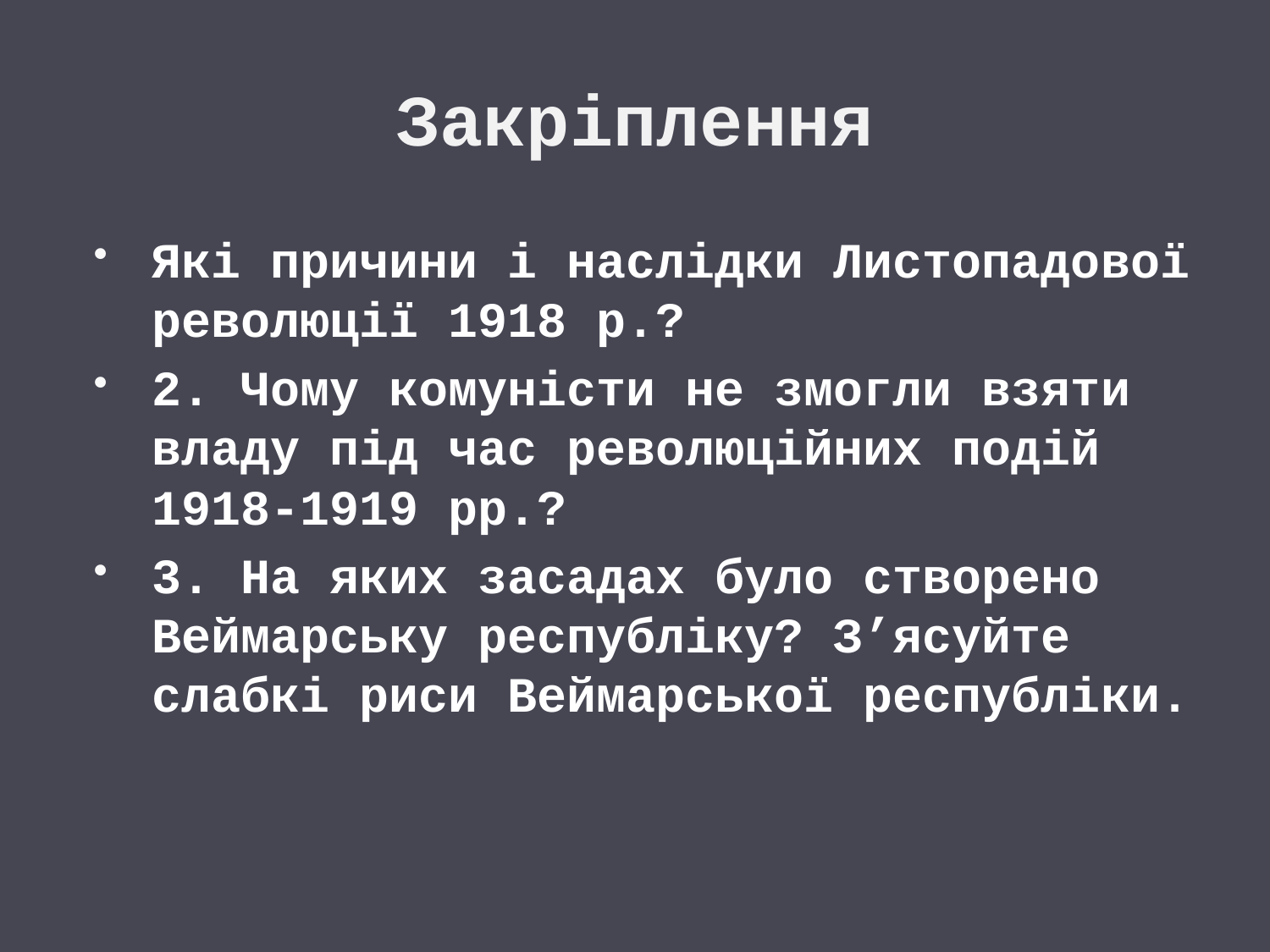

# Закріплення
Які причини і наслідки Листопадової революції 1918 р.?
2. Чому комуністи не змогли взяти владу під час революційних подій 1918-1919 рр.?
3. На яких засадах було створено Веймарську республіку? З’ясуйте слабкі риси Веймарської республіки.